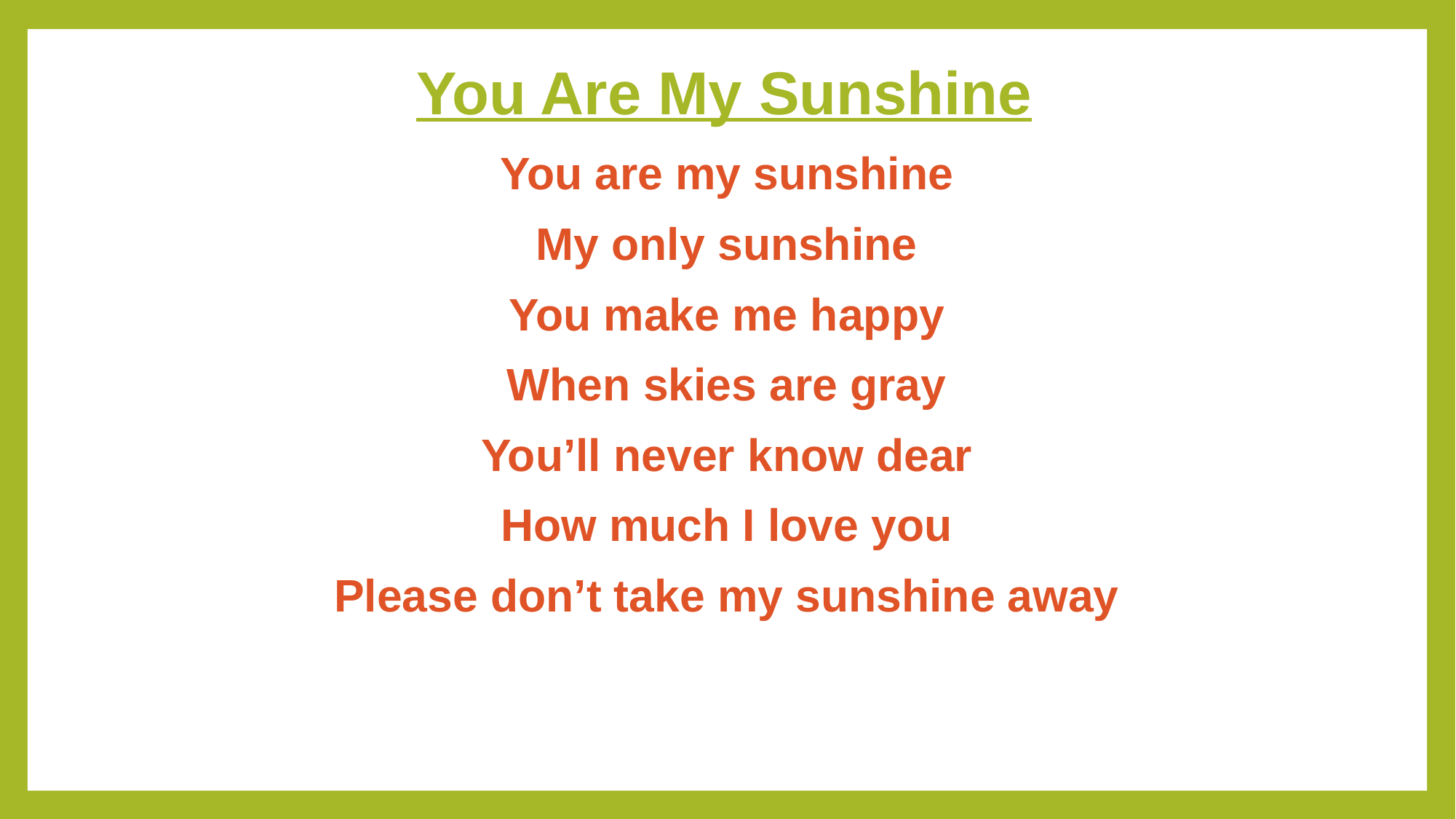

# You Are My Sunshine
You are my sunshine
My only sunshine
You make me happy
When skies are gray
You’ll never know dear
How much I love you
Please don’t take my sunshine away